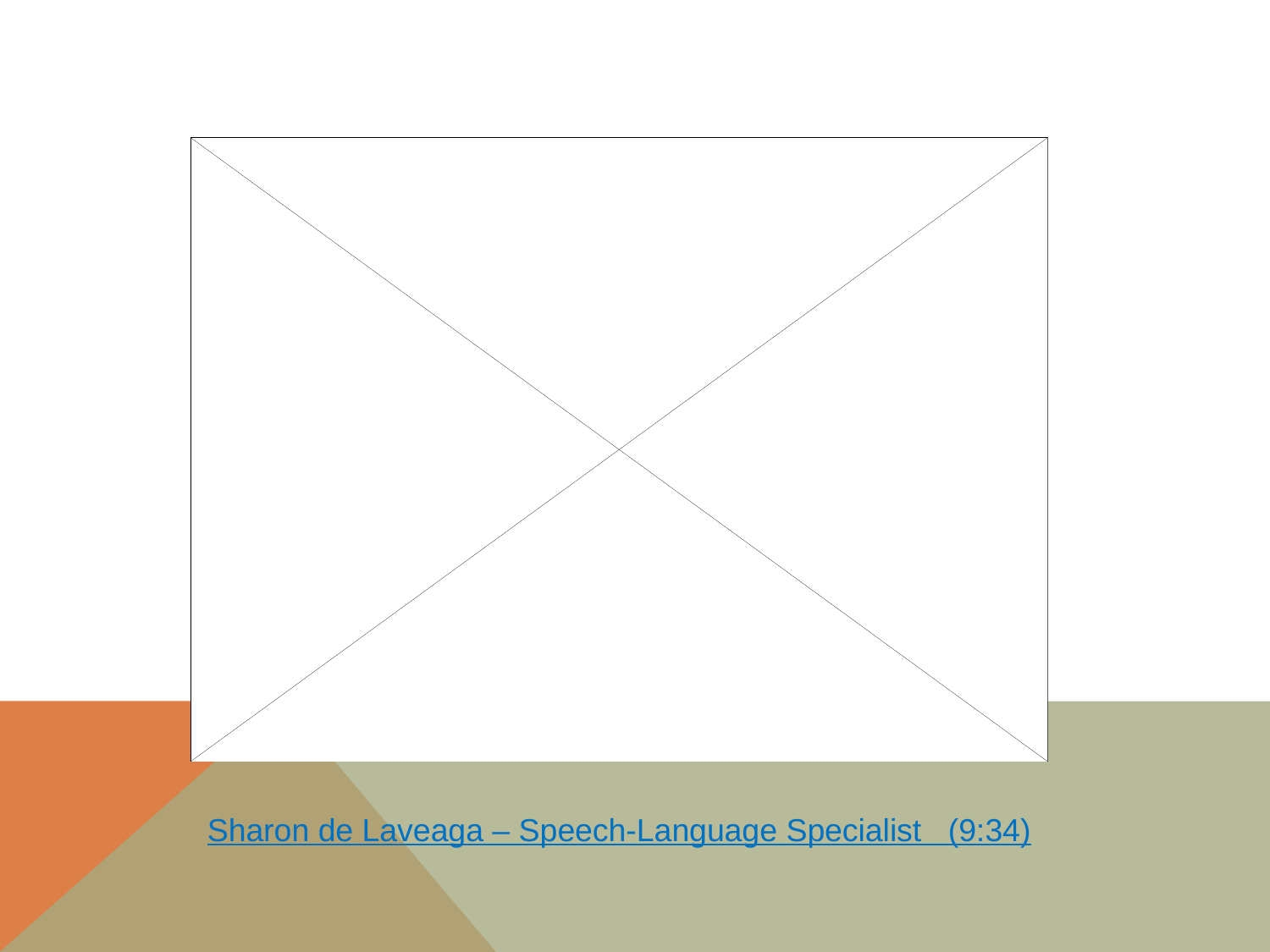

Sharon de Laveaga – Speech-Language Specialist   (9:34)